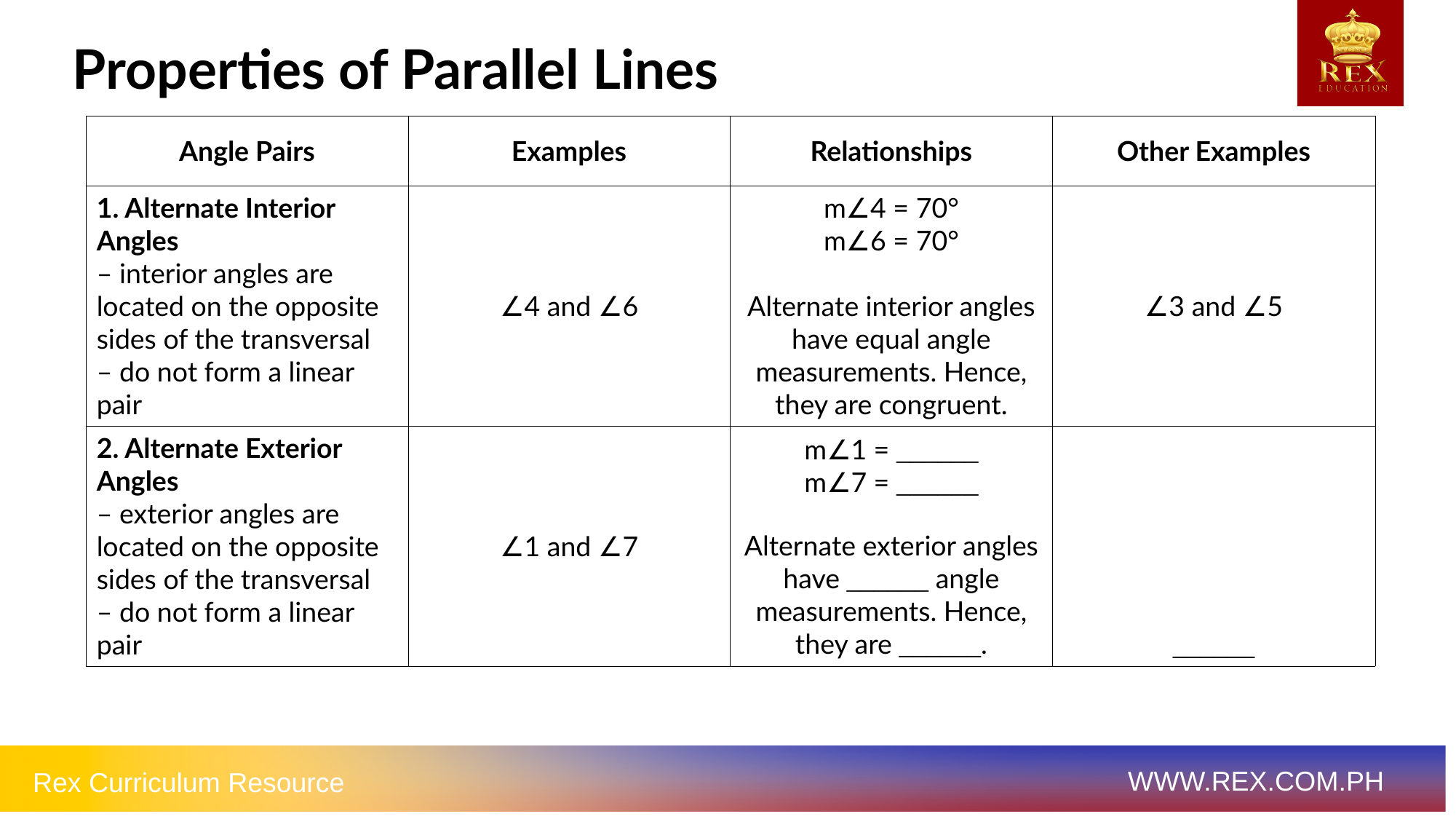

# Properties of Parallel Lines
| Angle Pairs | Examples | Relationships | Other Examples |
| --- | --- | --- | --- |
| 1. Alternate Interior Angles – interior angles are located on the opposite sides of the transversal – do not form a linear pair | ∠4 and ∠6 | m∠4 = 70° m∠6 = 70° Alternate interior angles have equal angle measurements. Hence, they are congruent. | ∠3 and ∠5 |
| 2. Alternate Exterior Angles – exterior angles are located on the opposite sides of the transversal – do not form a linear pair | ∠1 and ∠7 | m∠1 = \_\_\_\_\_\_ m∠7 = \_\_\_\_\_\_ Alternate exterior angles have \_\_\_\_\_\_ angle measurements. Hence, they are \_\_\_\_\_\_. | \_\_\_\_\_\_ |